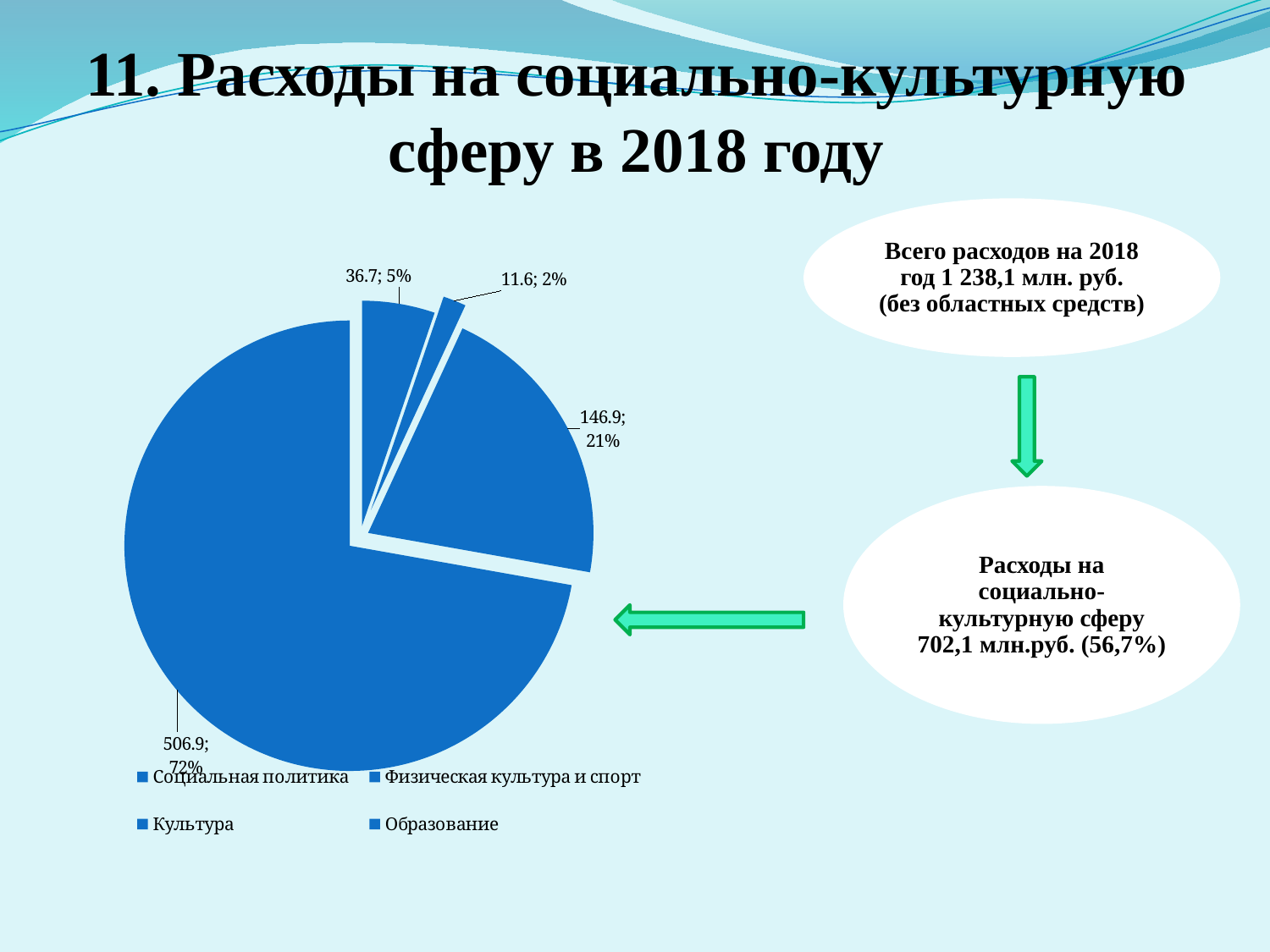

# 11. Расходы на социально-культурную сферу в 2018 году
Всего расходов на 2018 год 1 238,1 млн. руб. (без областных средств)

### Chart

| Category |  |
|---|---|
| Социальная политика | 36.7 |
| Физическая культура и спорт | 11.6 |
| Культура | 146.9 |
| Образование | 506.9 |
Расходы на социально-культурную сферу 702,1 млн.руб. (56,7%)